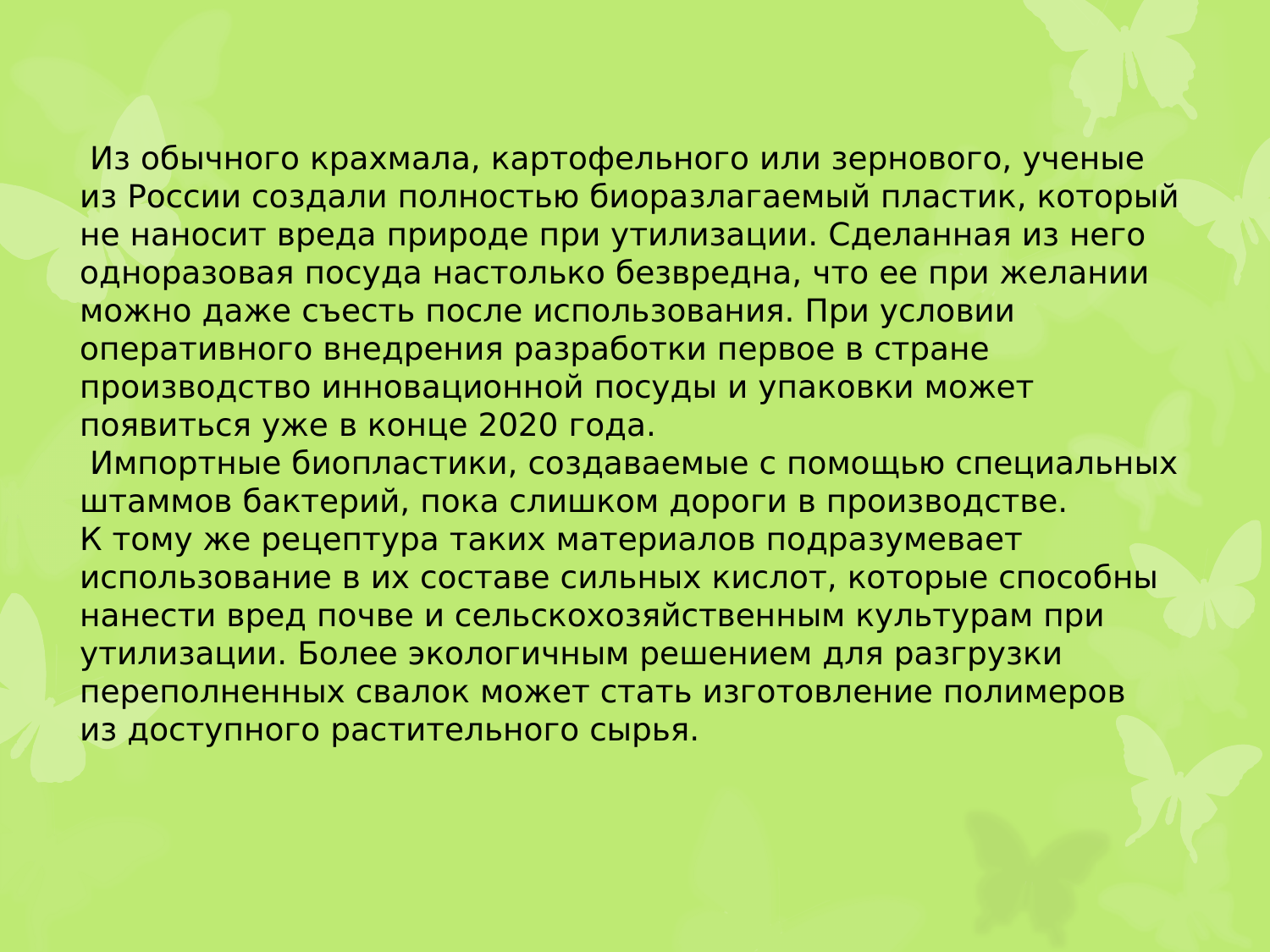

Из обычного крахмала, картофельного или зернового, ученые из России создали полностью биоразлагаемый пластик, который не наносит вреда природе при утилизации. Сделанная из него одноразовая посуда настолько безвредна, что ее при желании можно даже съесть после использования. При условии оперативного внедрения разработки первое в стране производство инновационной посуды и упаковки может появиться уже в конце 2020 года.
 Импортные биопластики, создаваемые с помощью специальных штаммов бактерий, пока слишком дороги в производстве.       К тому же рецептура таких материалов подразумевает использование в их составе сильных кислот, которые способны нанести вред почве и сельскохозяйственным культурам при утилизации. Более экологичным решением для разгрузки переполненных свалок может стать изготовление полимеров из доступного растительного сырья.